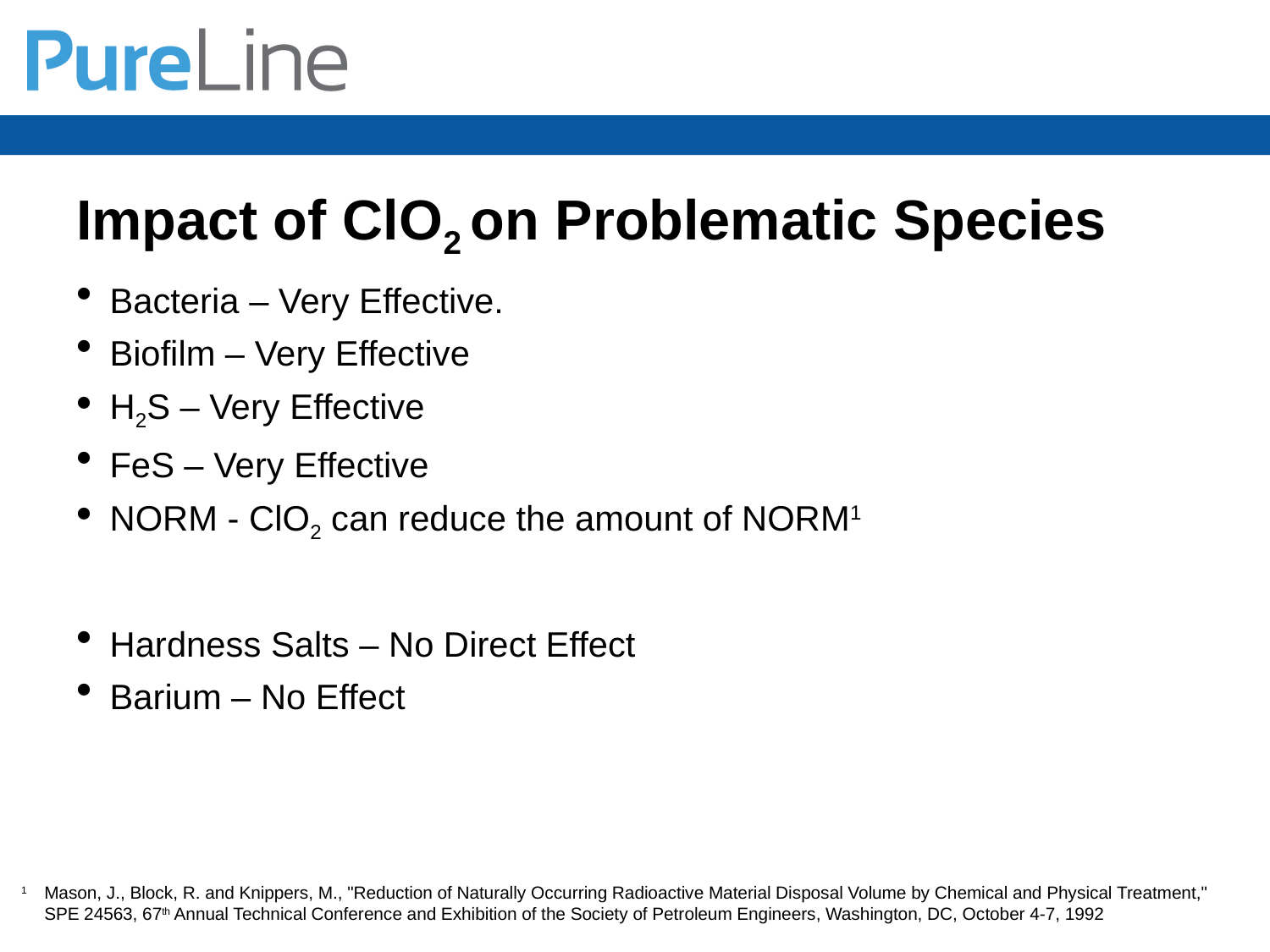

# Impact of ClO2 on Problematic Species
Bacteria – Very Effective.
Biofilm – Very Effective
H2S – Very Effective
FeS – Very Effective
NORM - ClO2 can reduce the amount of NORM1

Hardness Salts – No Direct Effect
Barium – No Effect

1  	Mason, J., Block, R. and Knippers, M., "Reduction of Naturally Occurring Radioactive Material Disposal Volume by Chemical and Physical Treatment," SPE 24563, 67th Annual Technical Conference and Exhibition of the Society of Petroleum Engineers, Washington, DC, October 4-7, 1992